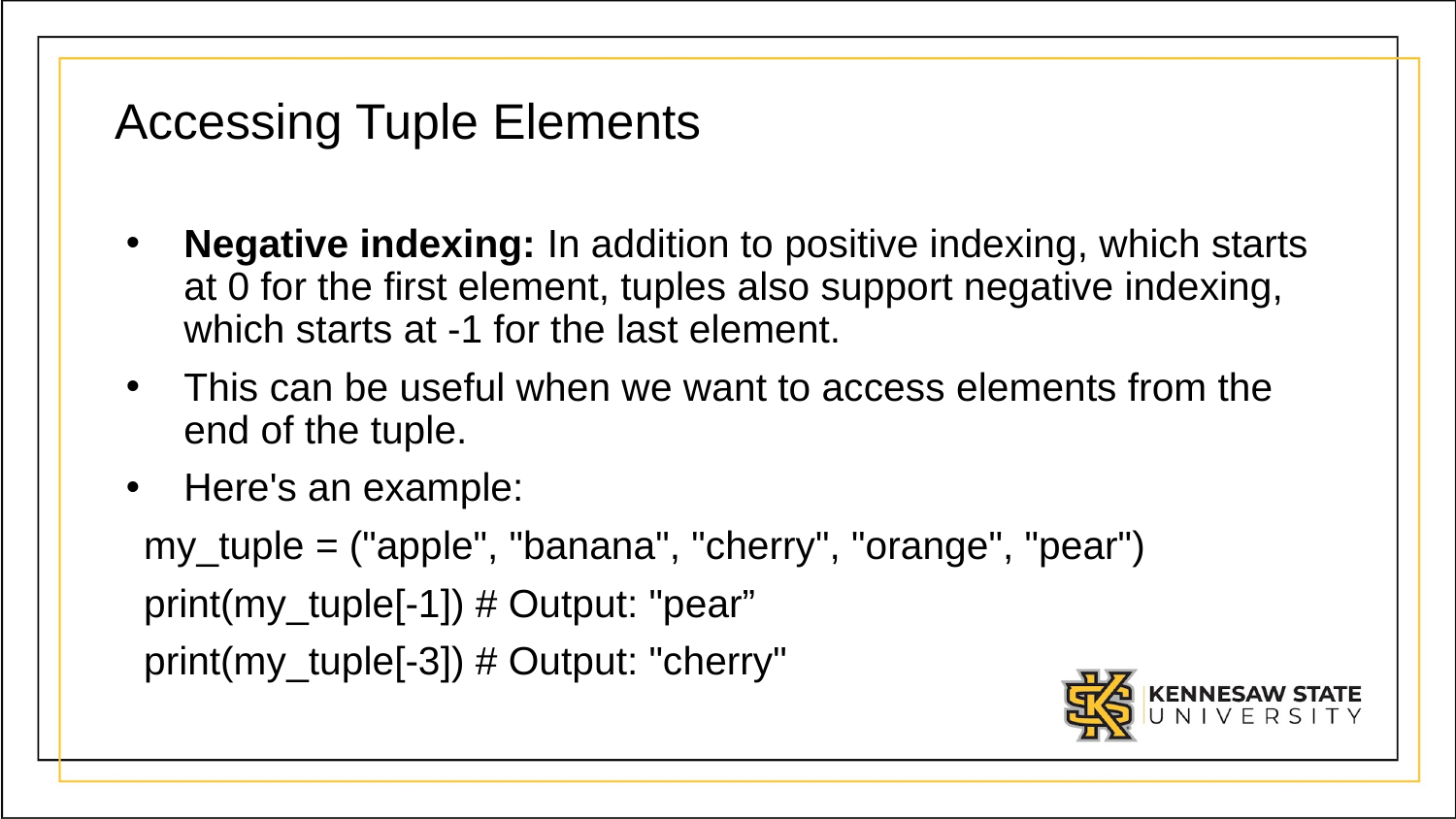

# Accessing Tuple Elements
Negative indexing: In addition to positive indexing, which starts at 0 for the first element, tuples also support negative indexing, which starts at -1 for the last element.
This can be useful when we want to access elements from the end of the tuple.
Here's an example:
   my_tuple = ("apple", "banana", "cherry", "orange", "pear")
   print(my_tuple[-1]) # Output: "pear”
   print(my_tuple[-3]) # Output: "cherry"